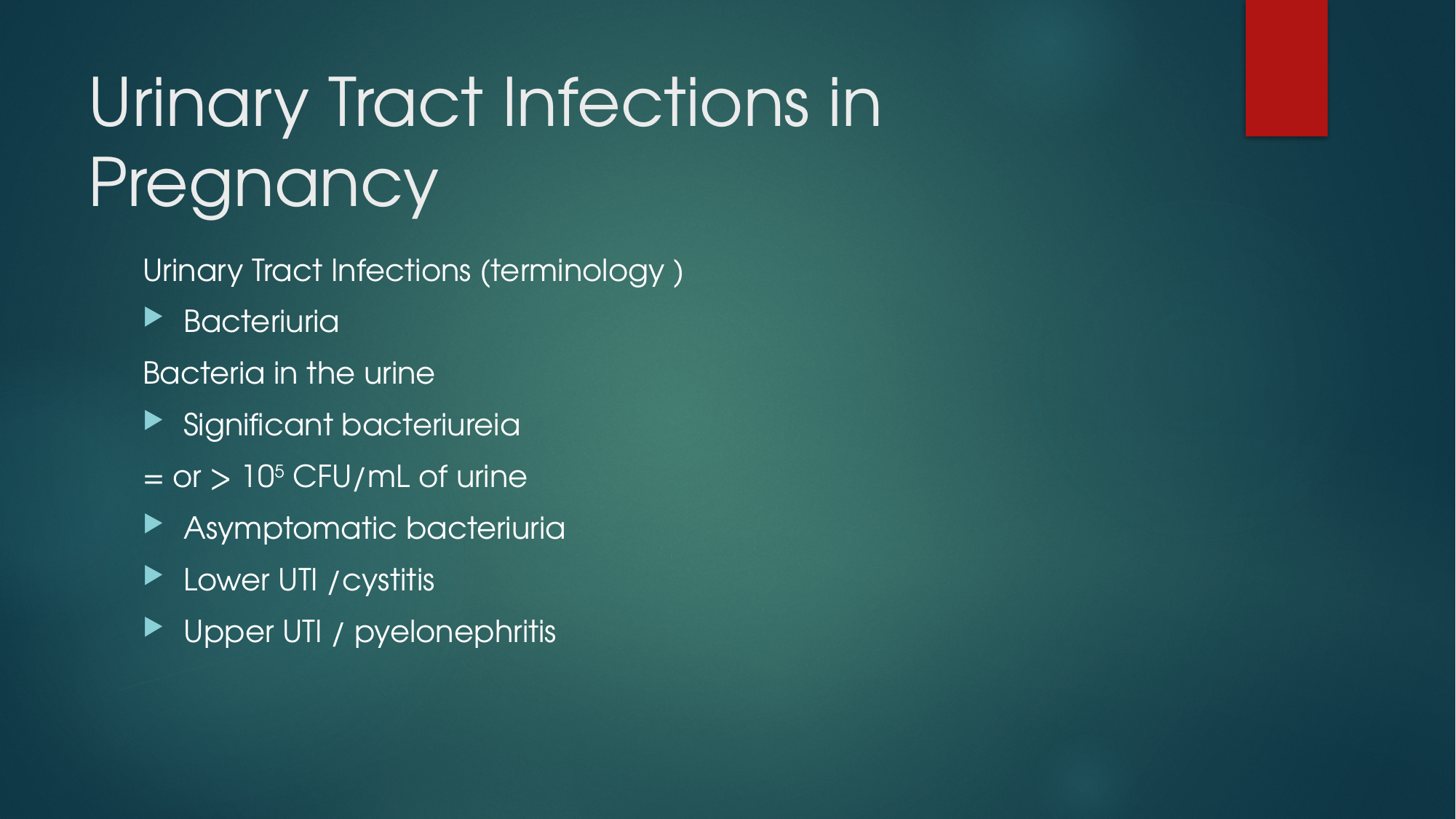

# Urinary Tract Infections in Pregnancy
Urinary Tract Infections (terminology )
Bacteriuria
Bacteria in the urine
Significant bacteriureia
= or > 105 CFU/mL of urine
Asymptomatic bacteriuria
Lower UTI /cystitis
Upper UTI / pyelonephritis